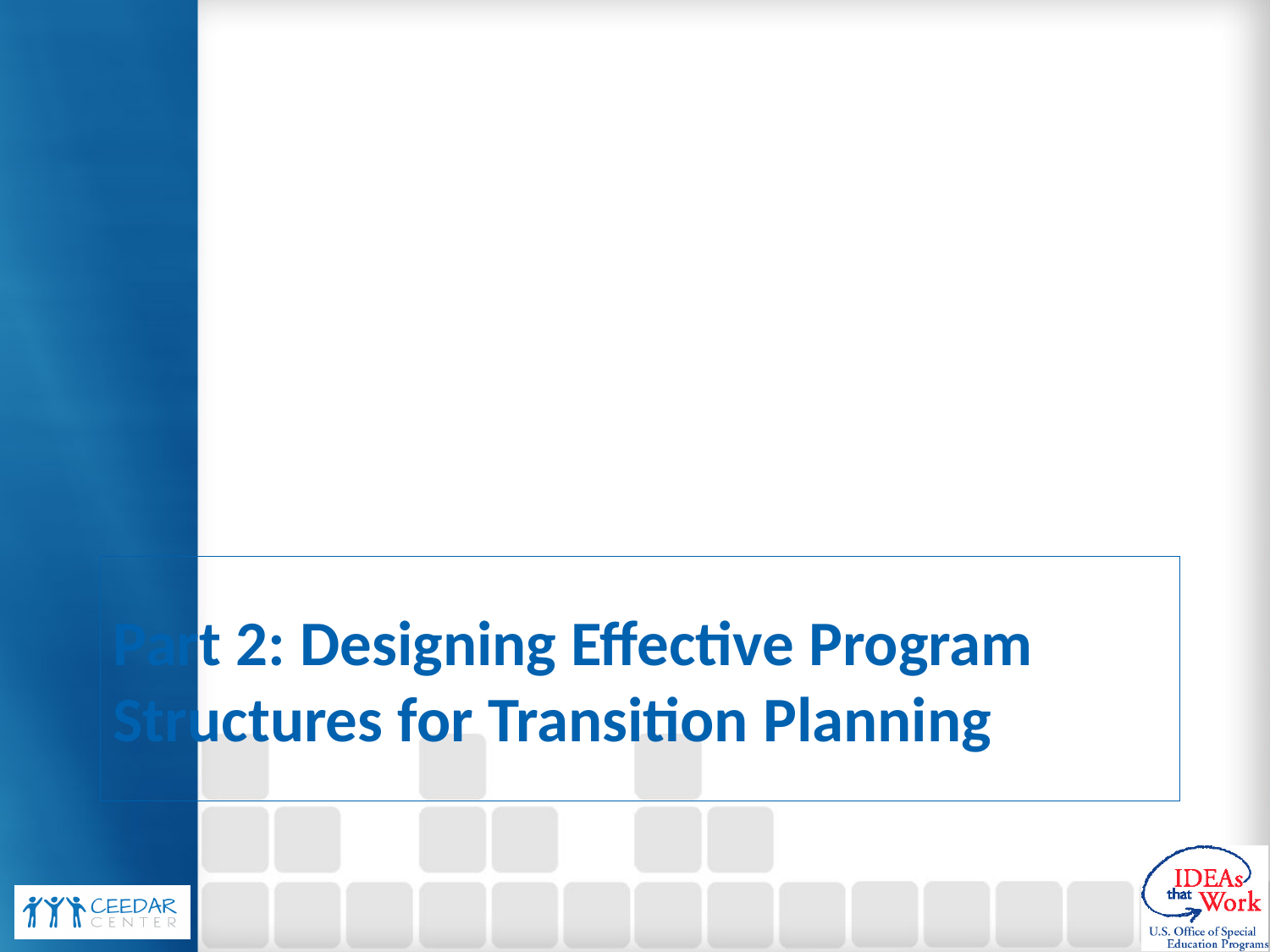

# Part 2: Designing Effective Program Structures for Transition Planning